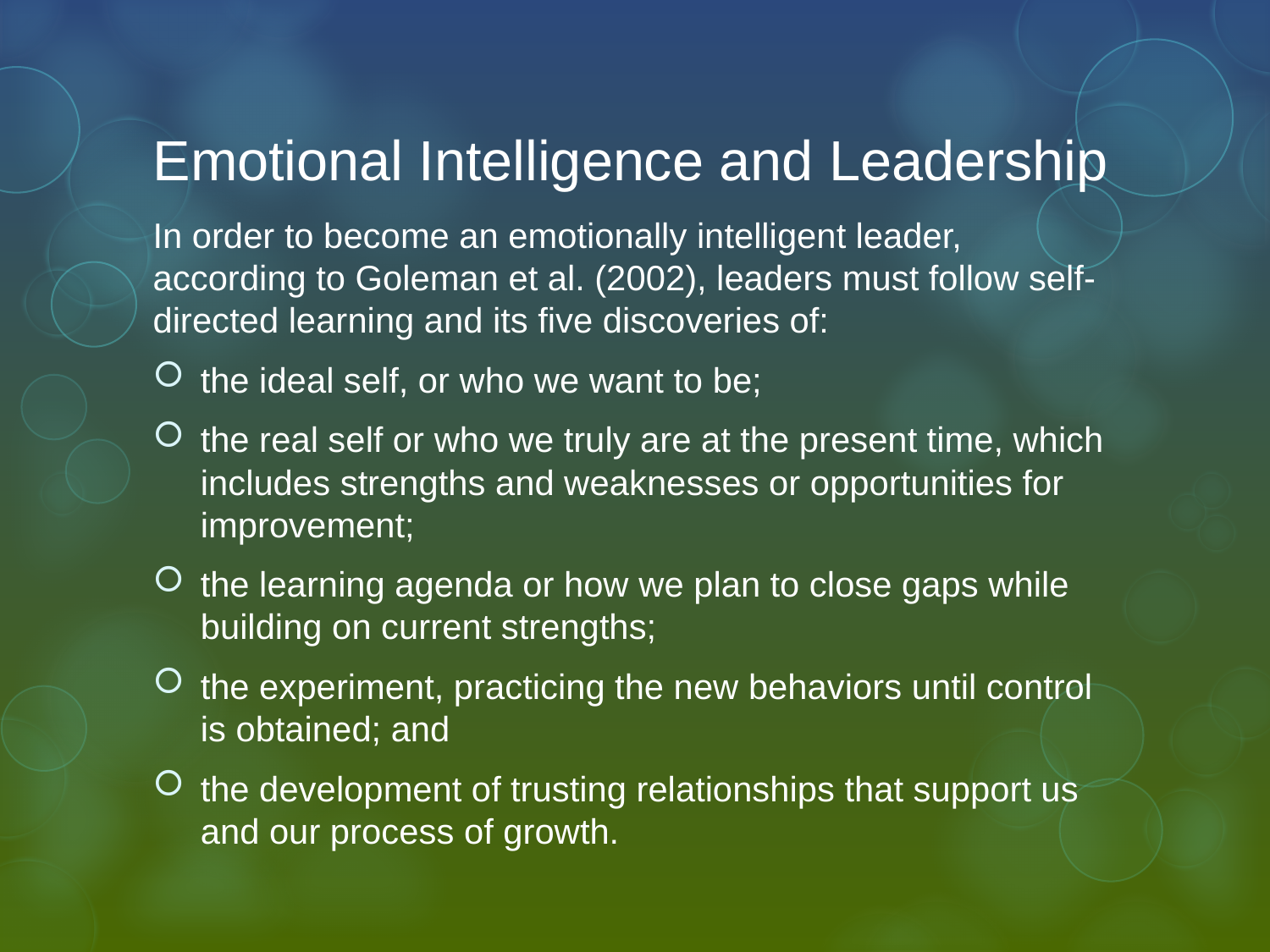

# Emotional Intelligence and Leadership
In order to become an emotionally intelligent leader, according to Goleman et al. (2002), leaders must follow self-directed learning and its five discoveries of:
the ideal self, or who we want to be;
the real self or who we truly are at the present time, which includes strengths and weaknesses or opportunities for improvement;
the learning agenda or how we plan to close gaps while building on current strengths;
the experiment, practicing the new behaviors until control is obtained; and
the development of trusting relationships that support us and our process of growth.